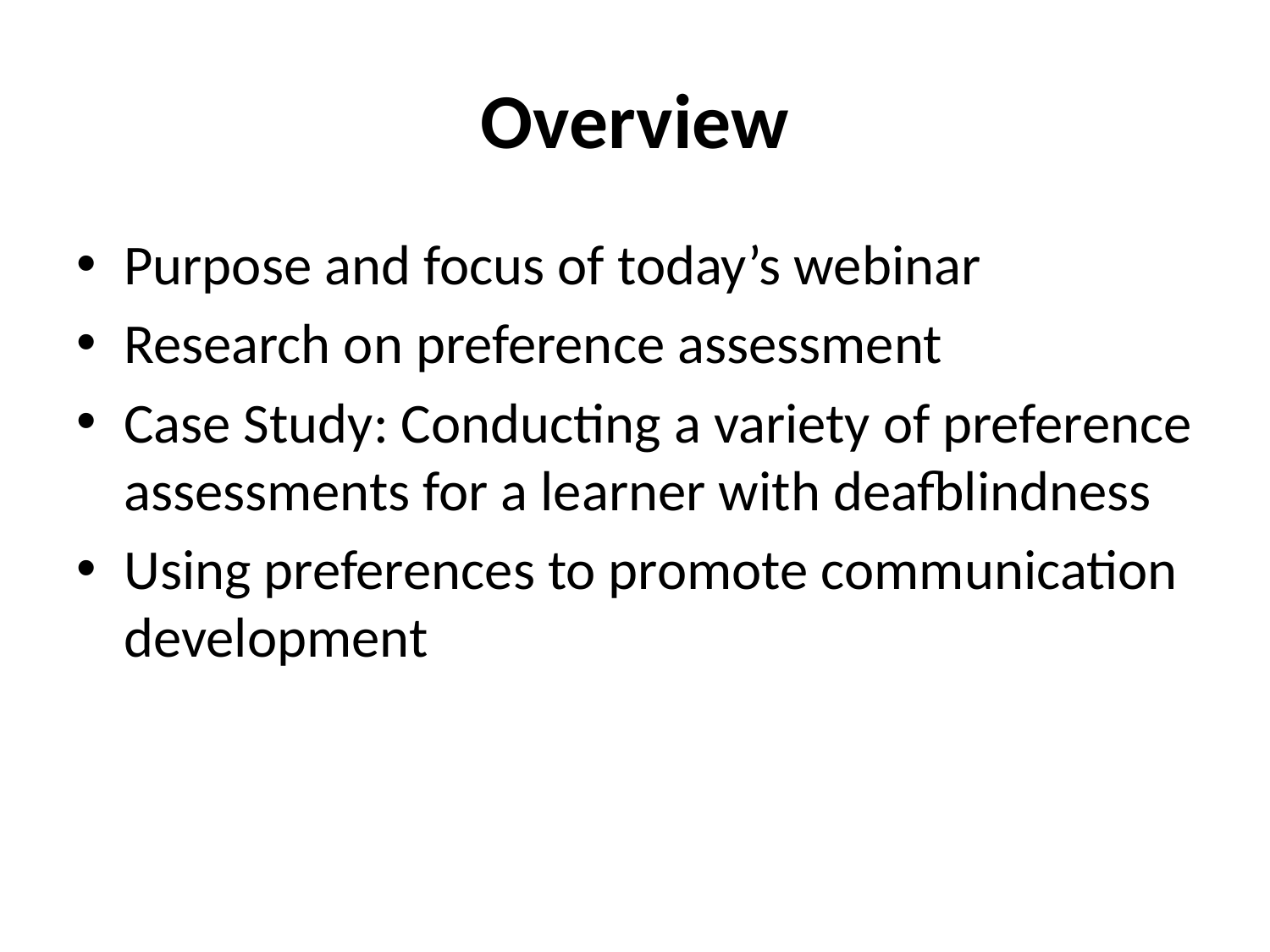

# Overview
Purpose and focus of today’s webinar
Research on preference assessment
Case Study: Conducting a variety of preference assessments for a learner with deafblindness
Using preferences to promote communication development